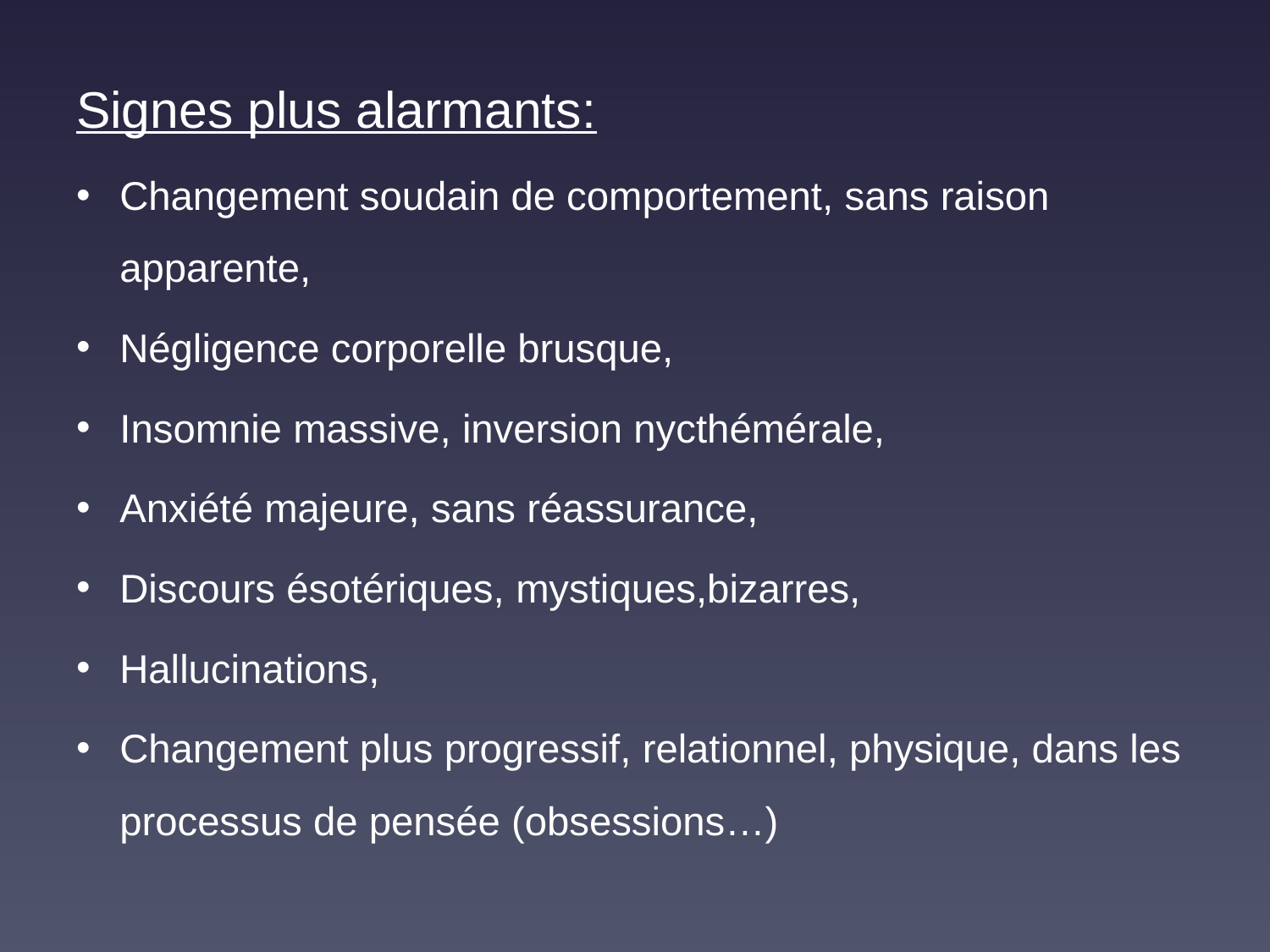

Signes plus alarmants:
Changement soudain de comportement, sans raison apparente,
Négligence corporelle brusque,
Insomnie massive, inversion nycthémérale,
Anxiété majeure, sans réassurance,
Discours ésotériques, mystiques,bizarres,
Hallucinations,
Changement plus progressif, relationnel, physique, dans les processus de pensée (obsessions…)